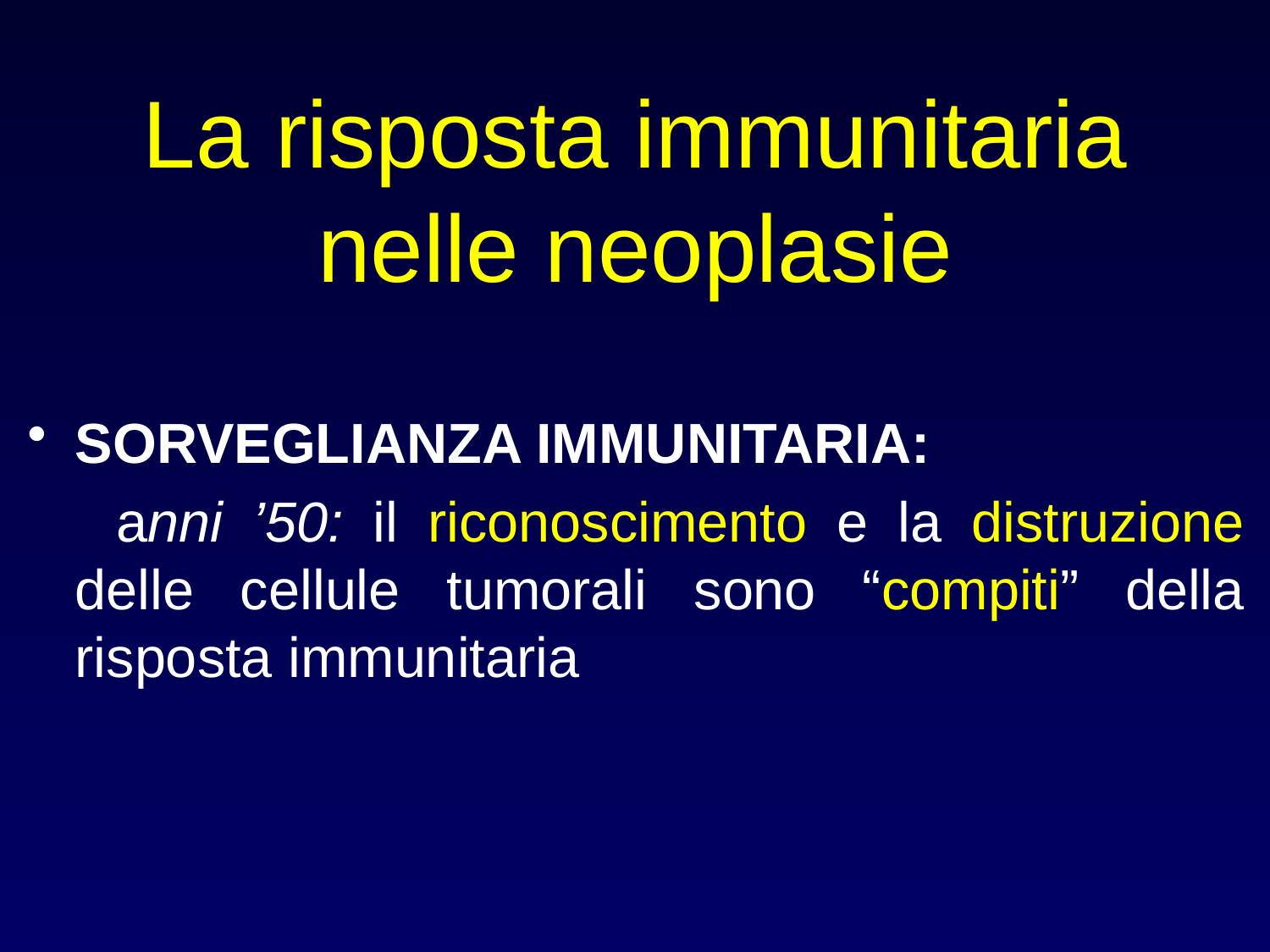

# La risposta immunitaria nelle neoplasie
SORVEGLIANZA IMMUNITARIA:
   anni ’50: il riconoscimento e la distruzione delle cellule tumorali sono “compiti” della risposta immunitaria